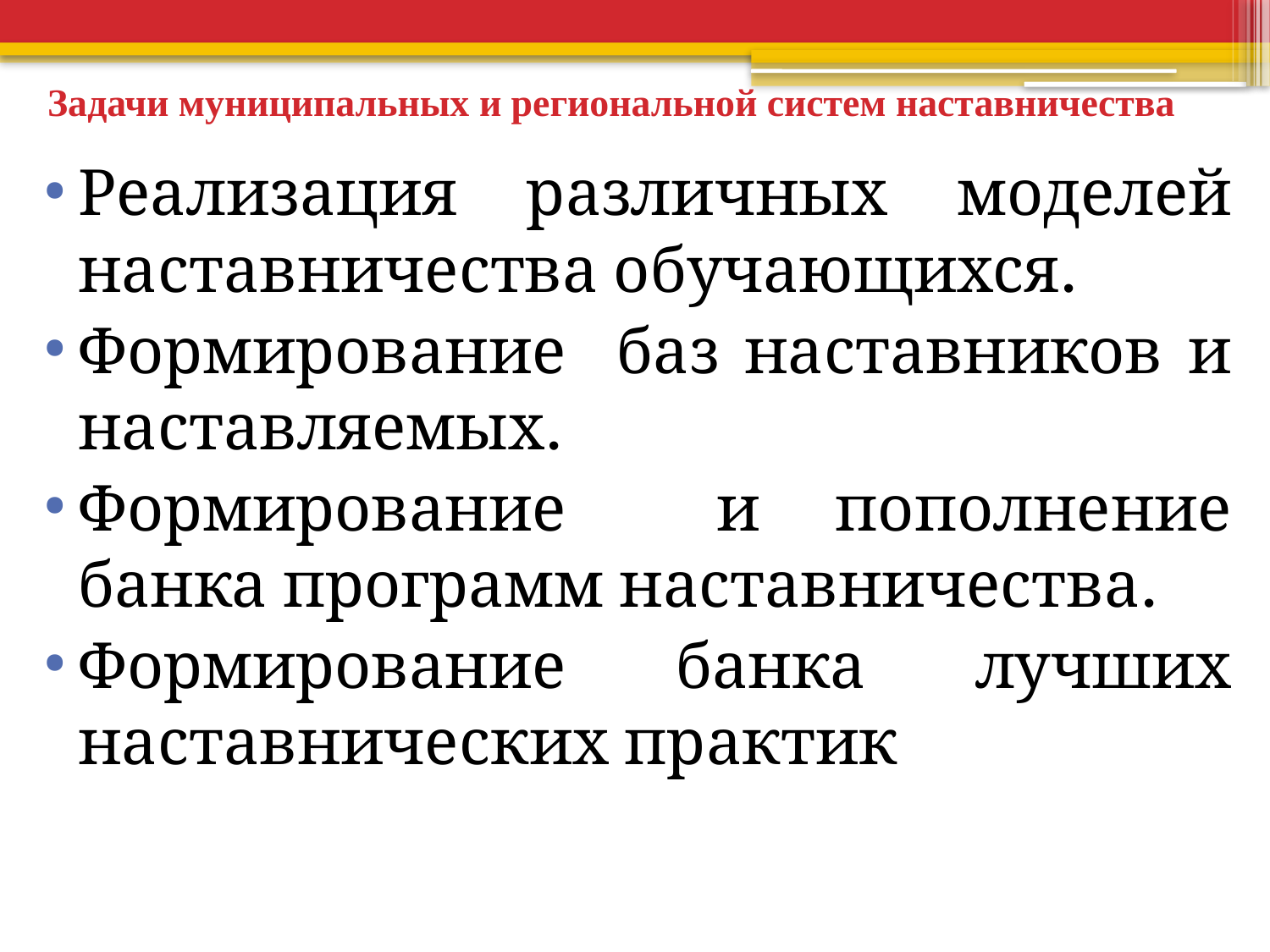

# Задачи муниципальных и региональной систем наставничества
Реализация различных моделей наставничества обучающихся.
Формирование  баз наставников и наставляемых.
Формирование  и пополнение банка программ наставничества.
Формирование банка лучших наставнических практик